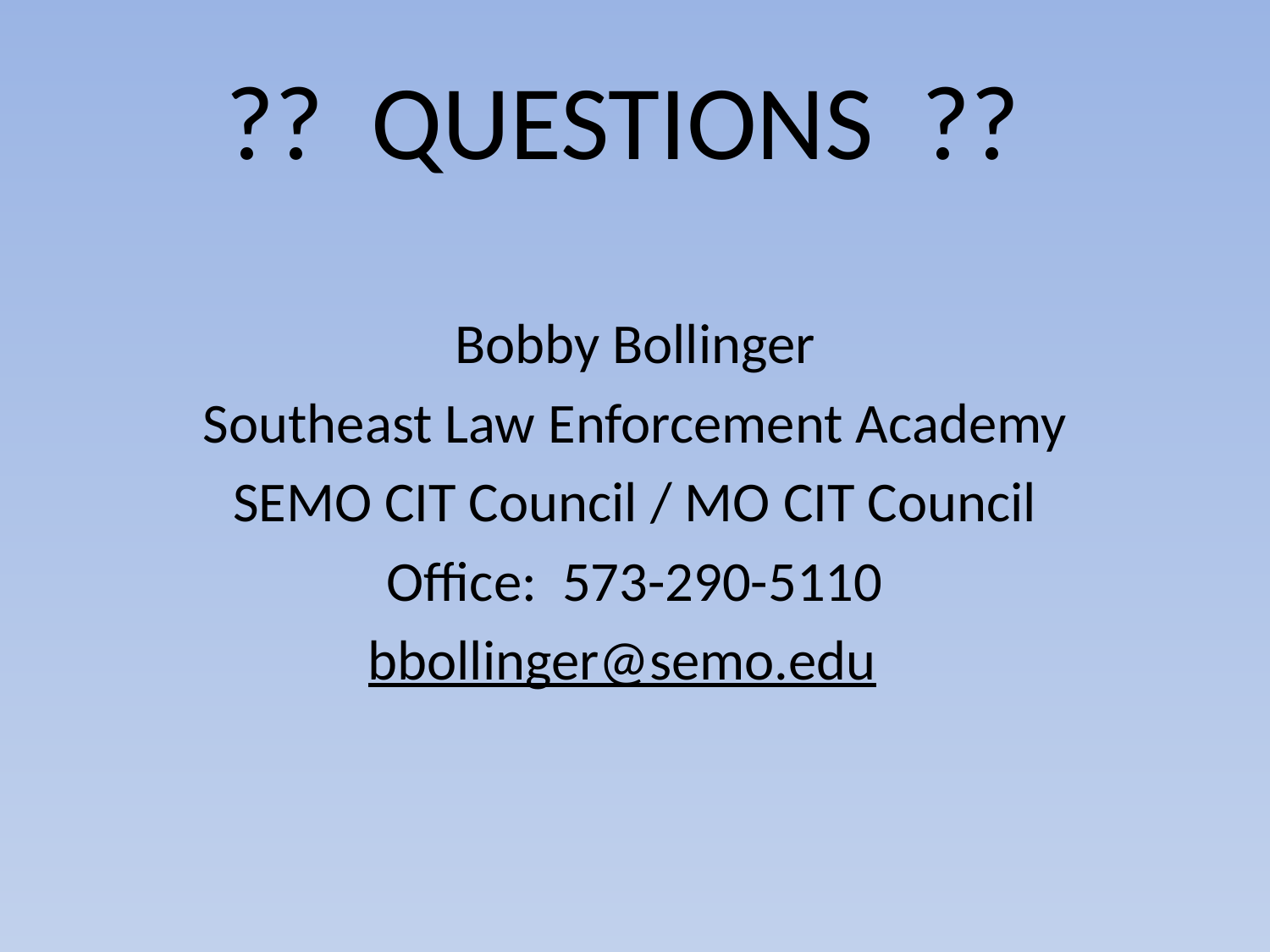

# ??  QUESTIONS  ??

Bobby Bollinger
Southeast Law Enforcement Academy
SEMO CIT Council / MO CIT Council
Office:  573-290-5110
bbollinger@semo.edu